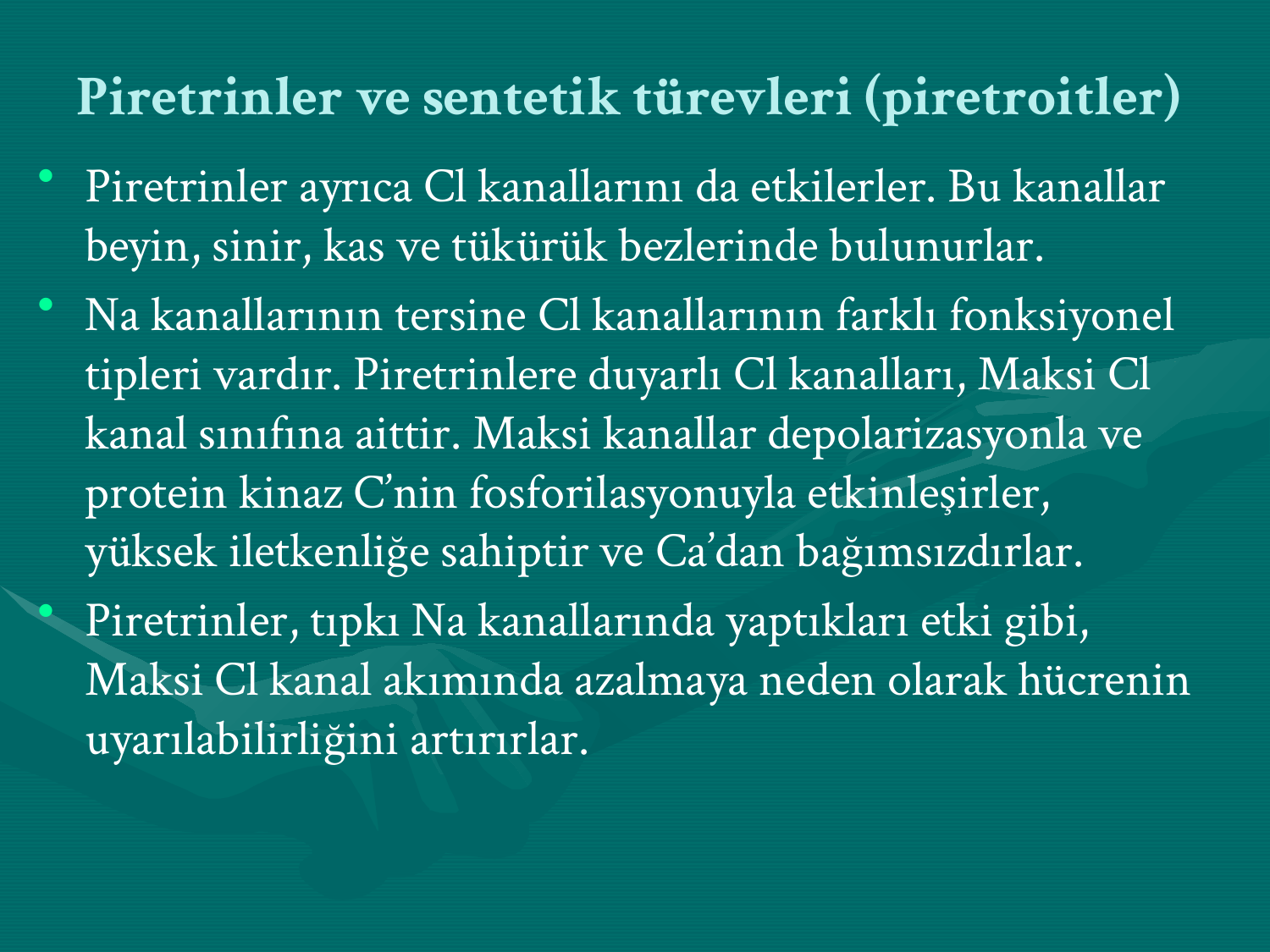

# Piretrinler ve sentetik türevleri (piretroitler)
Piretrinler ayrıca Cl kanallarını da etkilerler. Bu kanallar beyin, sinir, kas ve tükürük bezlerinde bulunurlar.
Na kanallarının tersine Cl kanallarının farklı fonksiyonel tipleri vardır. Piretrinlere duyarlı Cl kanalları, Maksi Cl kanal sınıfına aittir. Maksi kanallar depolarizasyonla ve  protein kinaz C’nin fosforilasyonuyla etkinleşirler, yüksek iletkenliğe sahiptir ve Ca’dan bağımsızdırlar.
Piretrinler, tıpkı Na kanallarında yaptıkları etki gibi, Maksi Cl kanal akımında azalmaya neden olarak hücrenin uyarılabilirliğini artırırlar.